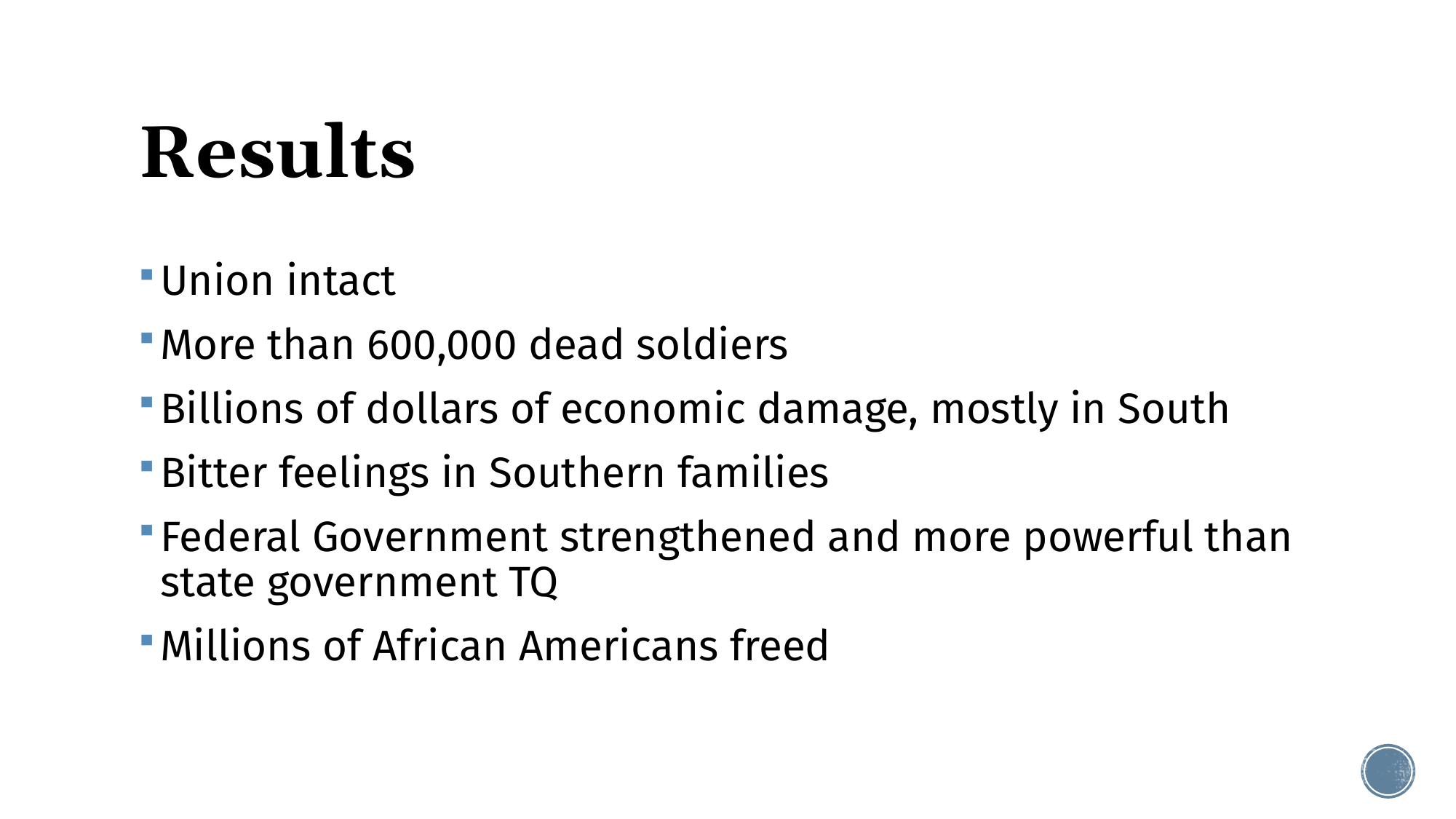

# Results
Union intact
More than 600,000 dead soldiers
Billions of dollars of economic damage, mostly in South
Bitter feelings in Southern families
Federal Government strengthened and more powerful than state government TQ
Millions of African Americans freed